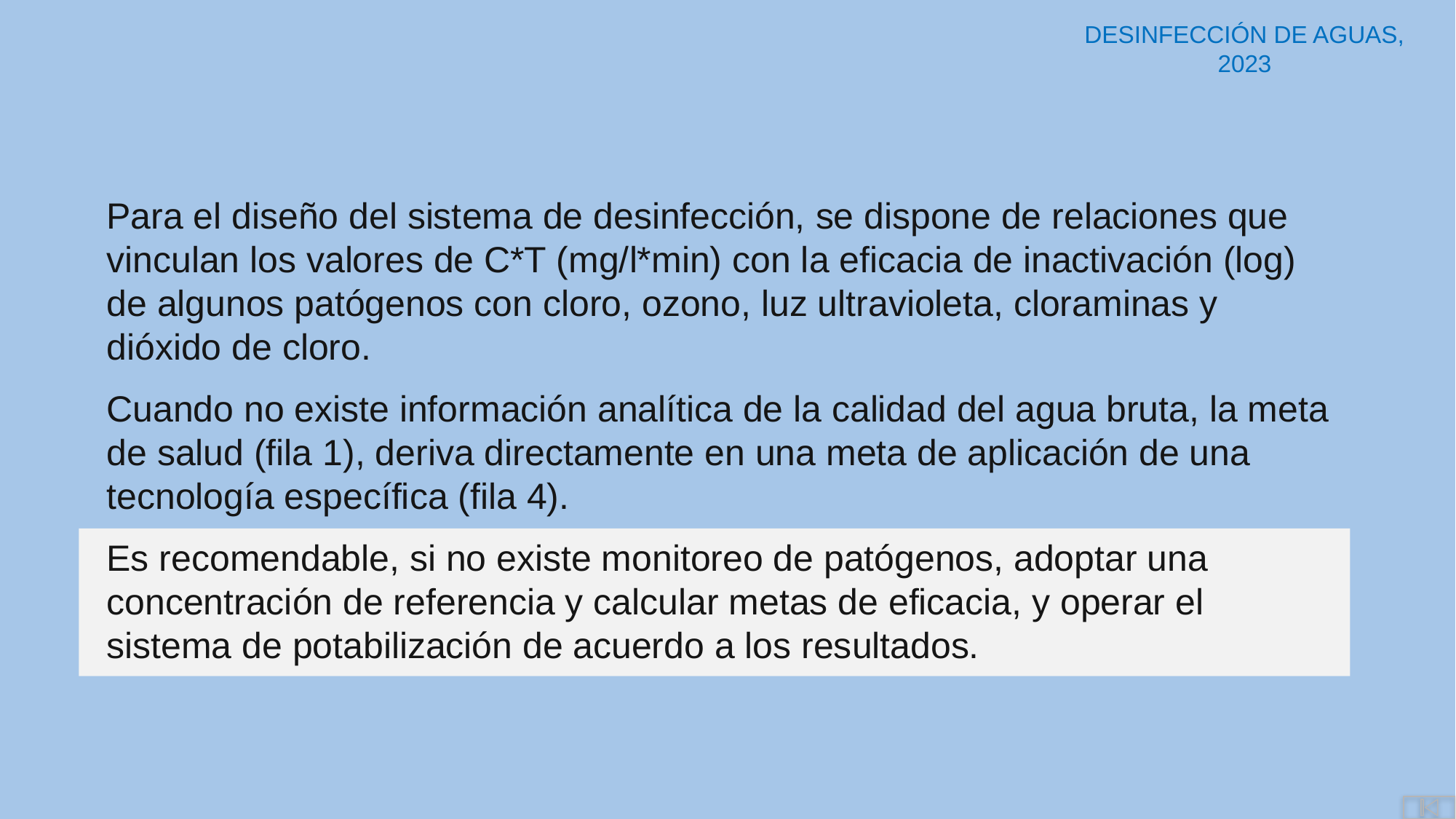

Para el diseño del sistema de desinfección, se dispone de relaciones que vinculan los valores de C*T (mg/l*min) con la eficacia de inactivación (log) de algunos patógenos con cloro, ozono, luz ultravioleta, cloraminas y dióxido de cloro.
Cuando no existe información analítica de la calidad del agua bruta, la meta de salud (fila 1), deriva directamente en una meta de aplicación de una tecnología específica (fila 4).
Es recomendable, si no existe monitoreo de patógenos, adoptar una concentración de referencia y calcular metas de eficacia, y operar el sistema de potabilización de acuerdo a los resultados.